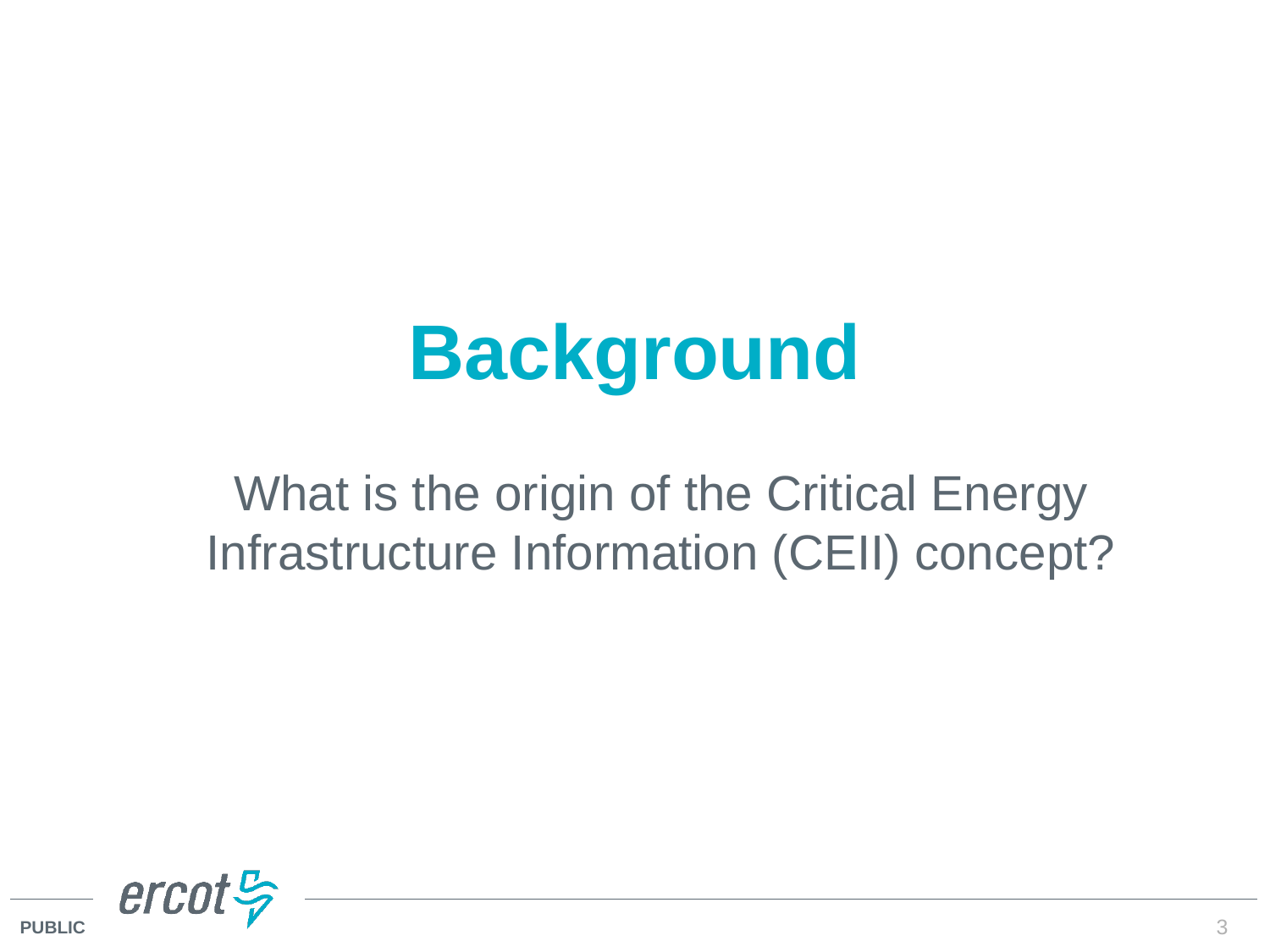

# Background
What is the origin of the Critical Energy Infrastructure Information (CEII) concept?

3